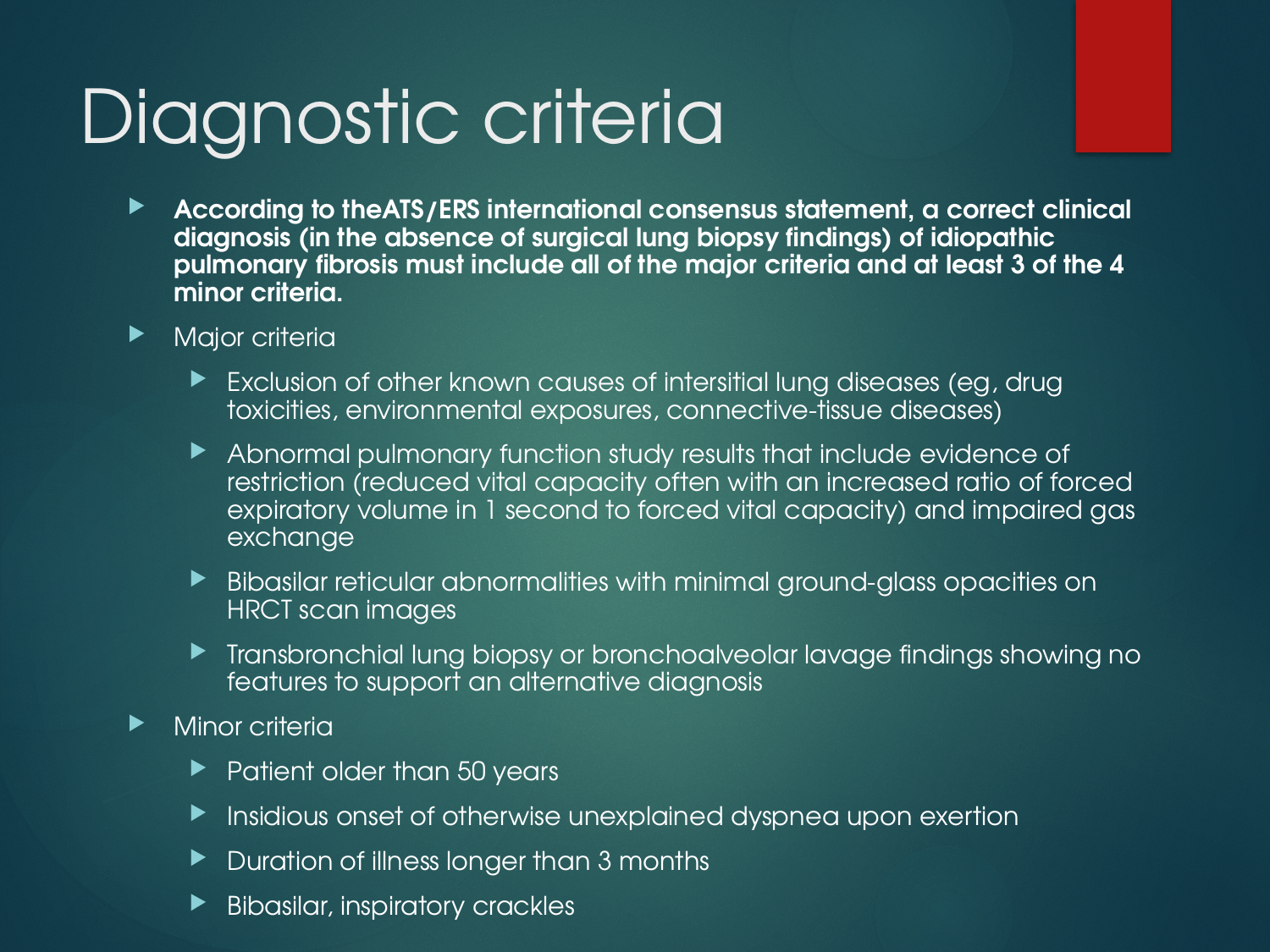

# Diagnostic criteria
According to theATS/ERS international consensus statement, a correct clinical diagnosis (in the absence of surgical lung biopsy findings) of idiopathic pulmonary fibrosis must include all of the major criteria and at least 3 of the 4 minor criteria.
Major criteria
Exclusion of other known causes of intersitial lung diseases (eg, drug toxicities, environmental exposures, connective-tissue diseases)
Abnormal pulmonary function study results that include evidence of restriction (reduced vital capacity often with an increased ratio of forced expiratory volume in 1 second to forced vital capacity) and impaired gas exchange
Bibasilar reticular abnormalities with minimal ground-glass opacities on HRCT scan images
Transbronchial lung biopsy or bronchoalveolar lavage findings showing no features to support an alternative diagnosis
Minor criteria
Patient older than 50 years
Insidious onset of otherwise unexplained dyspnea upon exertion
Duration of illness longer than 3 months
Bibasilar, inspiratory crackles